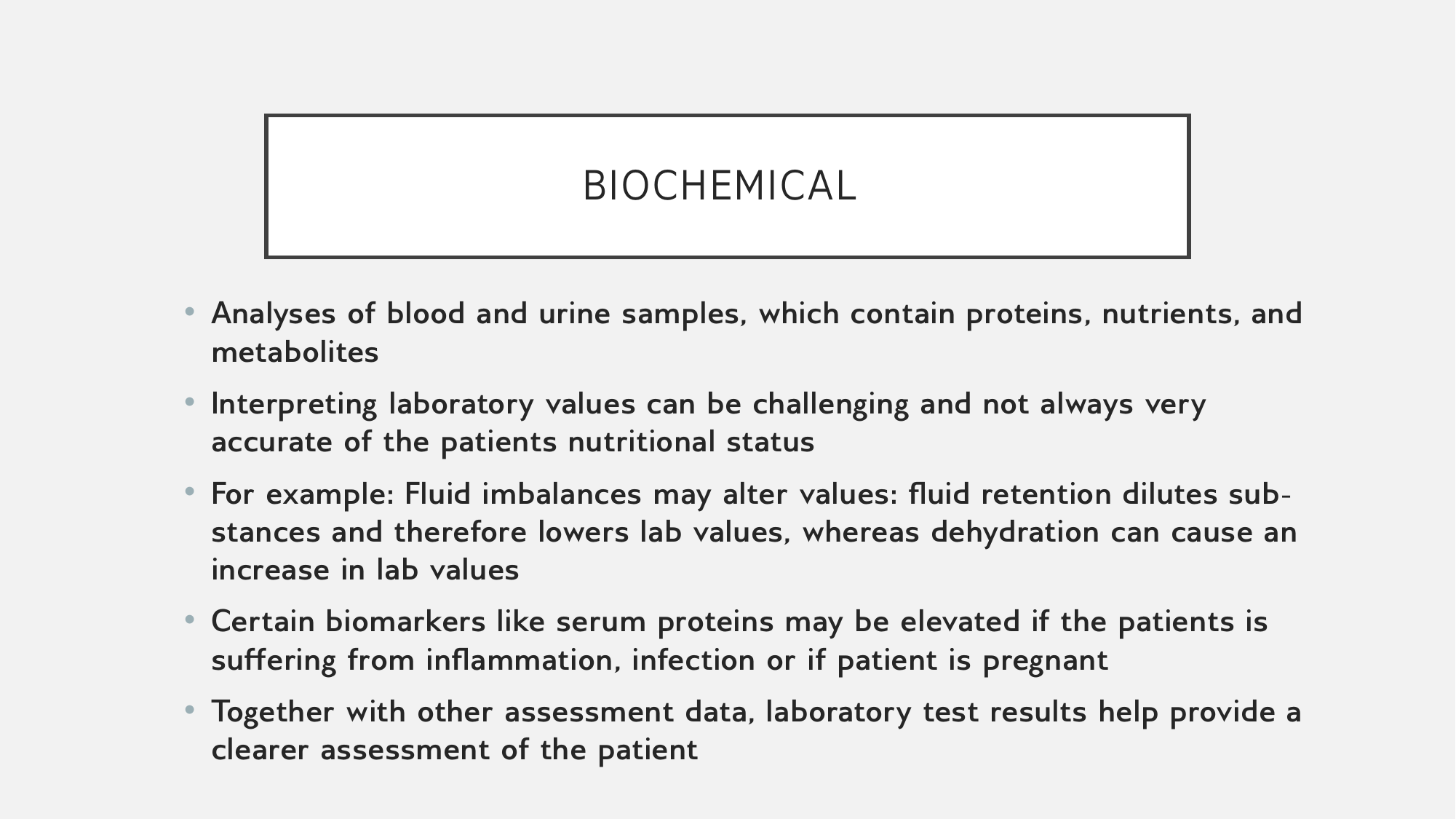

# Biochemical
Analyses of blood and urine samples, which contain proteins, nutrients, and metabolites
Interpreting laboratory values can be challenging and not always very accurate of the patients nutritional status
For example: Fluid imbalances may alter values: fluid retention dilutes sub- stances and therefore lowers lab values, whereas dehydration can cause an increase in lab values
Certain biomarkers like serum proteins may be elevated if the patients is suffering from inflammation, infection or if patient is pregnant
Together with other assessment data, laboratory test results help provide a clearer assessment of the patient